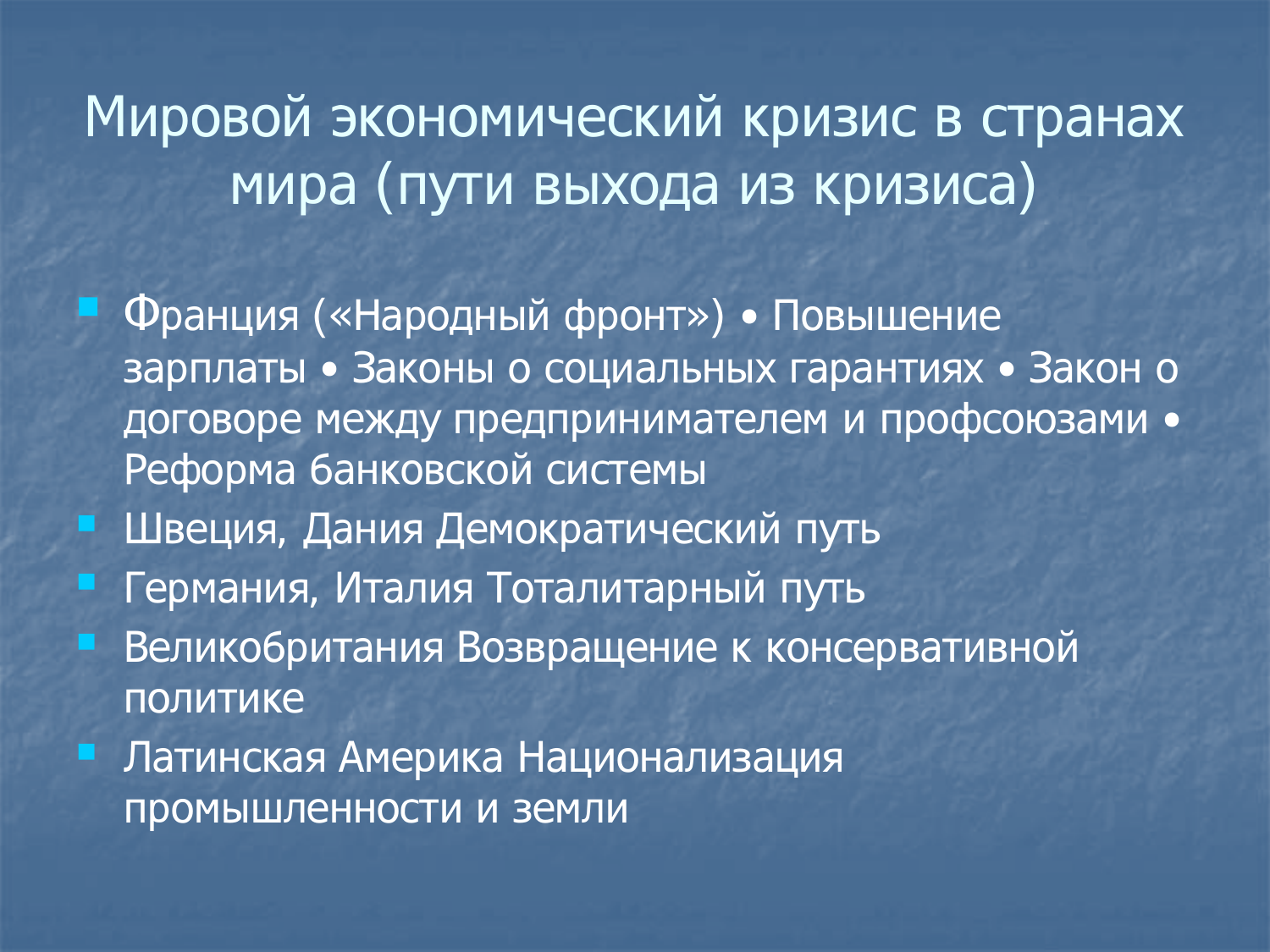

# Мировой экономический кризис в странах мира (пути выхода из кризиса)
Франция («Народный фронт») • Повышение зарплаты • Законы о социальных гарантиях • Закон о договоре между предпринимателем и профсоюзами • Реформа банковской системы
Швеция, Дания Демократический путь
Германия, Италия Тоталитарный путь
Великобритания Возвращение к консервативной политике
Латинская Америка Национализация промышленности и земли